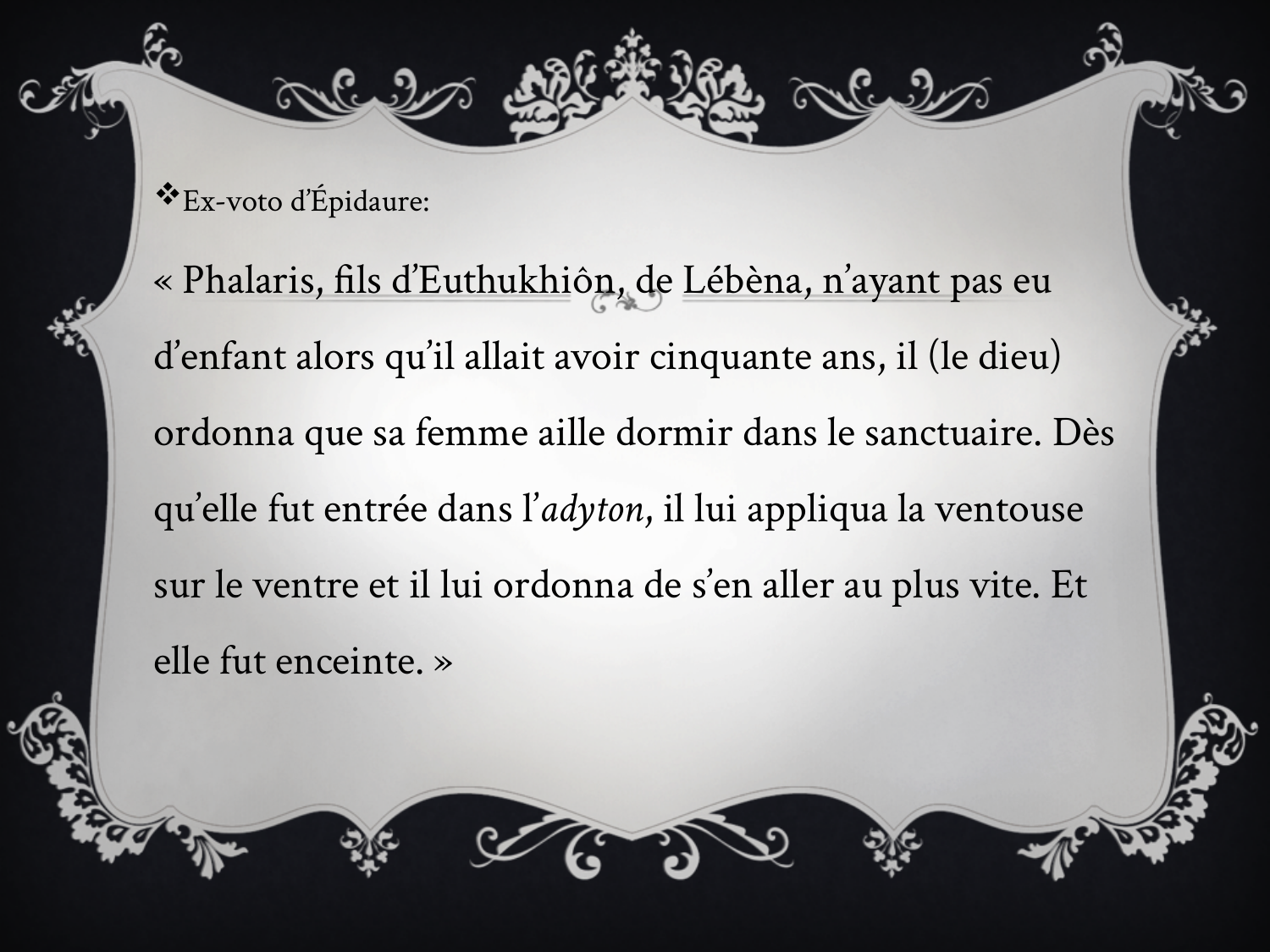

Ex-voto d’Épidaure:
« Phalaris, fils d’Euthukhiôn, de Lébèna, n’ayant pas eu d’enfant alors qu’il allait avoir cinquante ans, il (le dieu) ordonna que sa femme aille dormir dans le sanctuaire. Dès qu’elle fut entrée dans l’adyton, il lui appliqua la ventouse sur le ventre et il lui ordonna de s’en aller au plus vite. Et elle fut enceinte. »